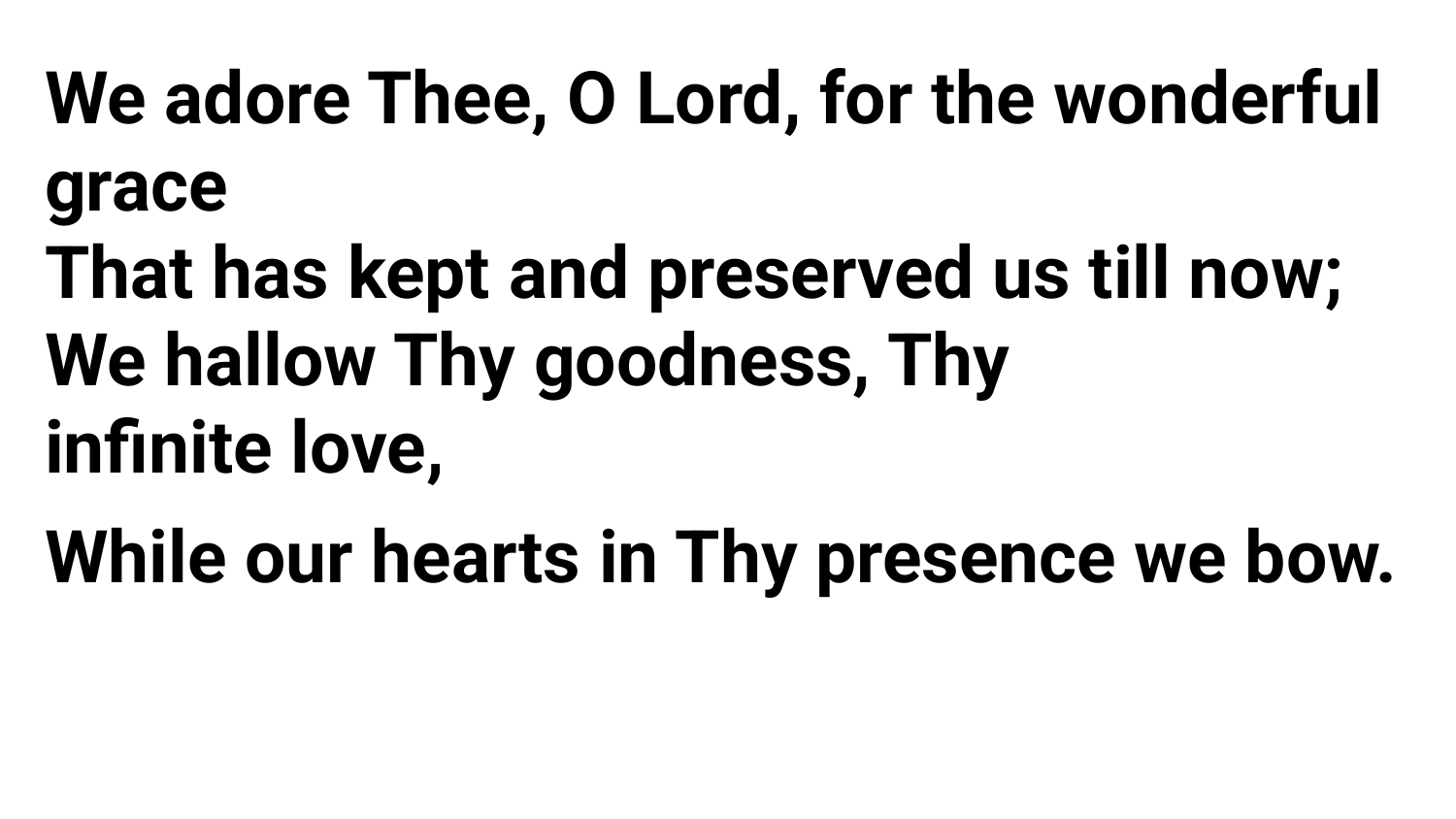

We adore Thee, O Lord, for the wonderful grace
That has kept and preserved us till now;
We hallow Thy goodness, Thy
infinite love,
While our hearts in Thy presence we bow.